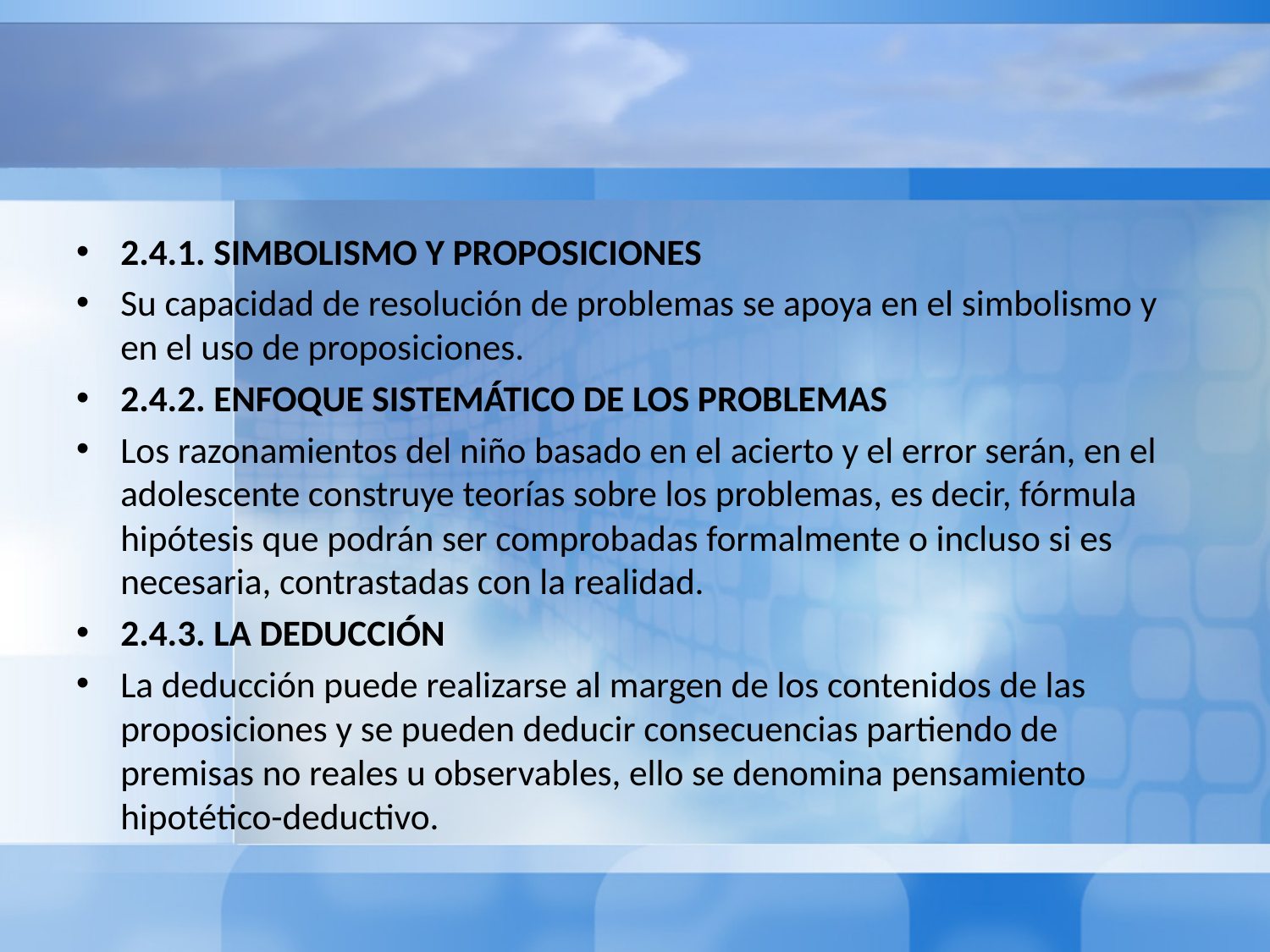

#
2.4.1. SIMBOLISMO Y PROPOSICIONES
Su capacidad de resolución de problemas se apoya en el simbolismo y en el uso de proposiciones.
2.4.2. ENFOQUE SISTEMÁTICO DE LOS PROBLEMAS
Los razonamientos del niño basado en el acierto y el error serán, en el adolescente construye teorías sobre los problemas, es decir, fórmula hipótesis que podrán ser comprobadas formalmente o incluso si es necesaria, contrastadas con la realidad.
2.4.3. LA DEDUCCIÓN
La deducción puede realizarse al margen de los contenidos de las  proposiciones y se pueden deducir consecuencias partiendo de premisas no reales u observables, ello se denomina pensamiento hipotético-deductivo.